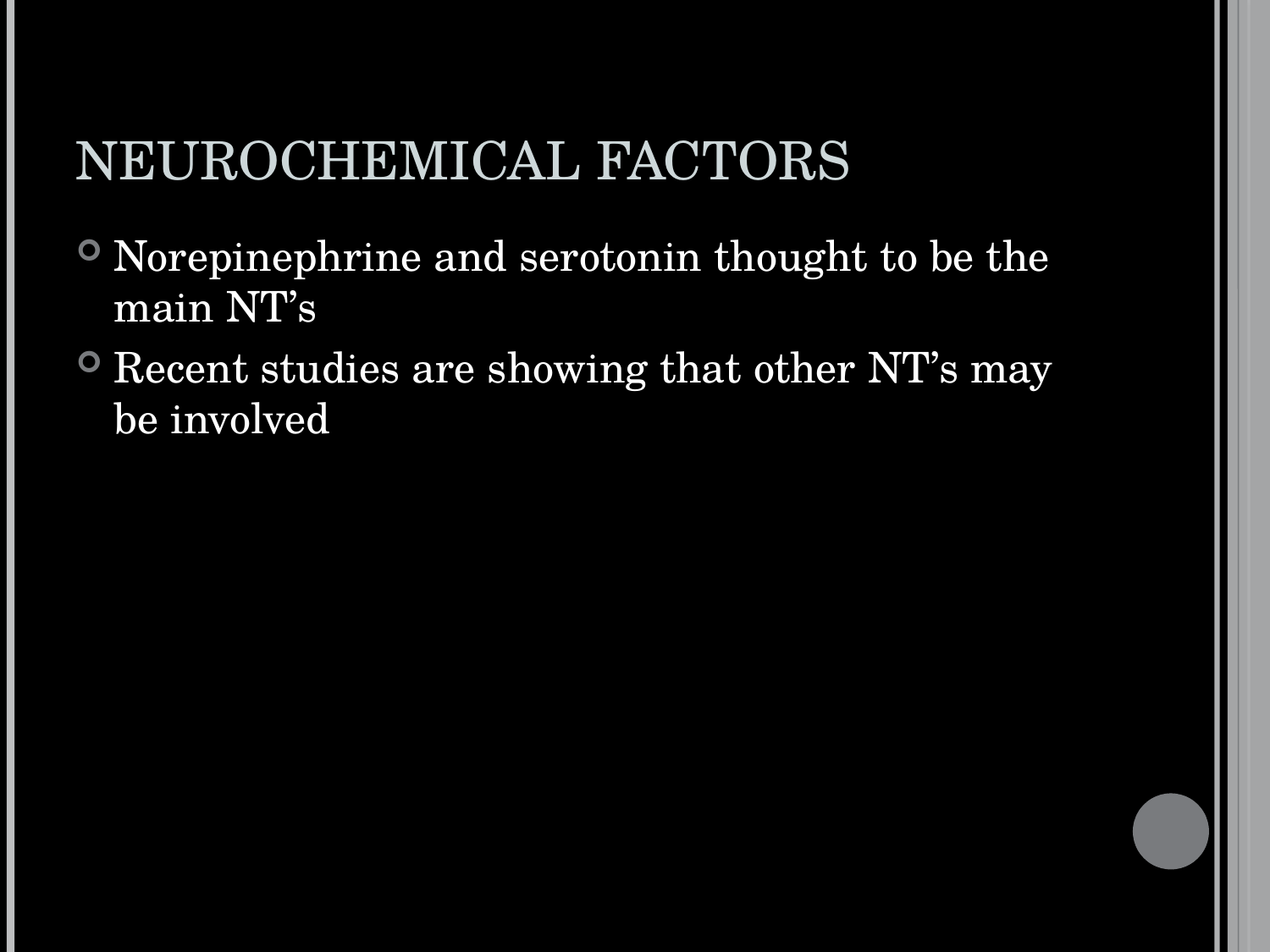

# NEUROCHEMICAL FACTORS
Norepinephrine and serotonin thought to be the main NT’s
Recent studies are showing that other NT’s may be involved